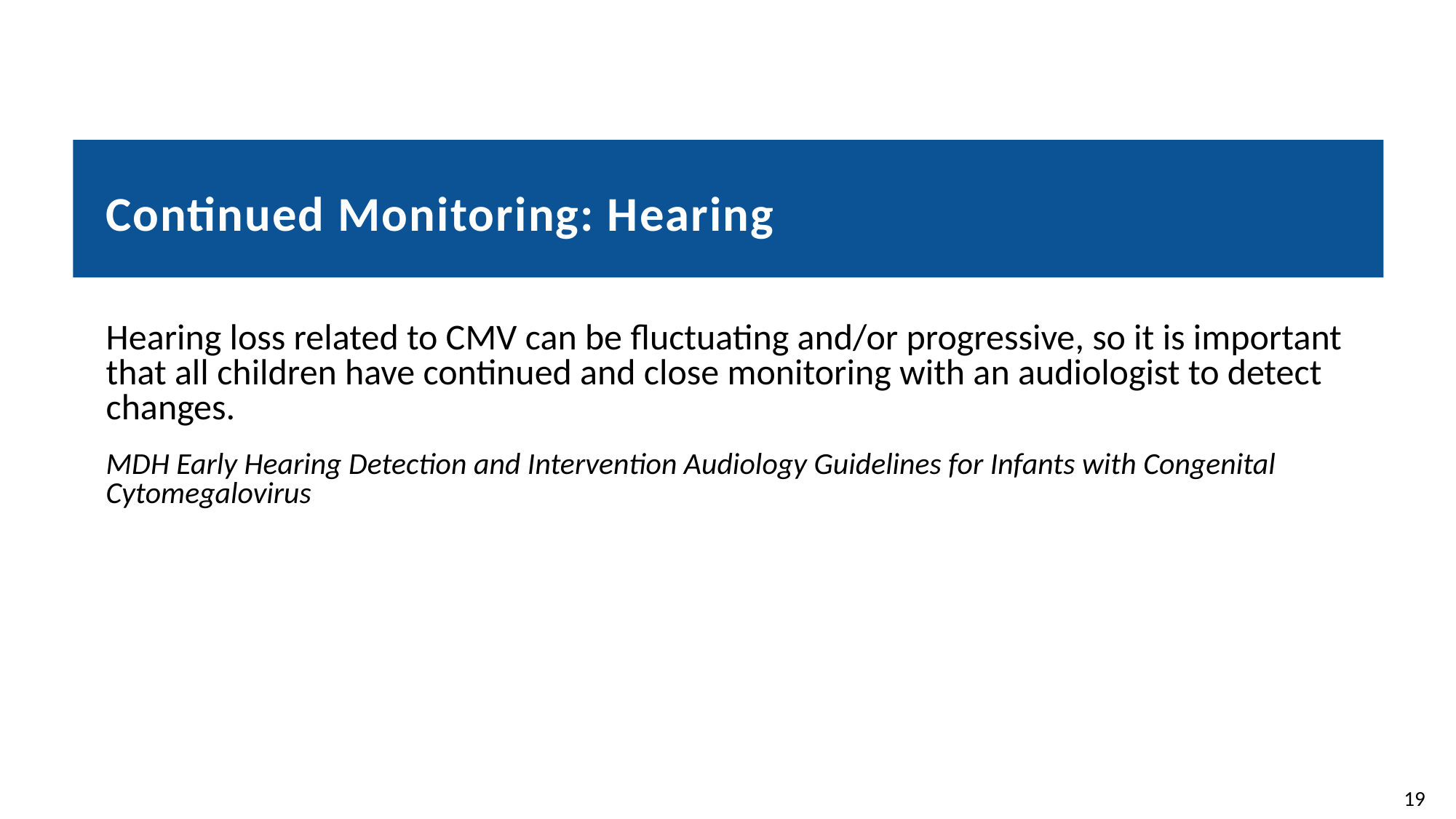

# Continued Monitoring: Hearing
Hearing loss related to CMV can be fluctuating and/or progressive, so it is important that all children have continued and close monitoring with an audiologist to detect changes.
MDH Early Hearing Detection and Intervention Audiology Guidelines for Infants with Congenital Cytomegalovirus